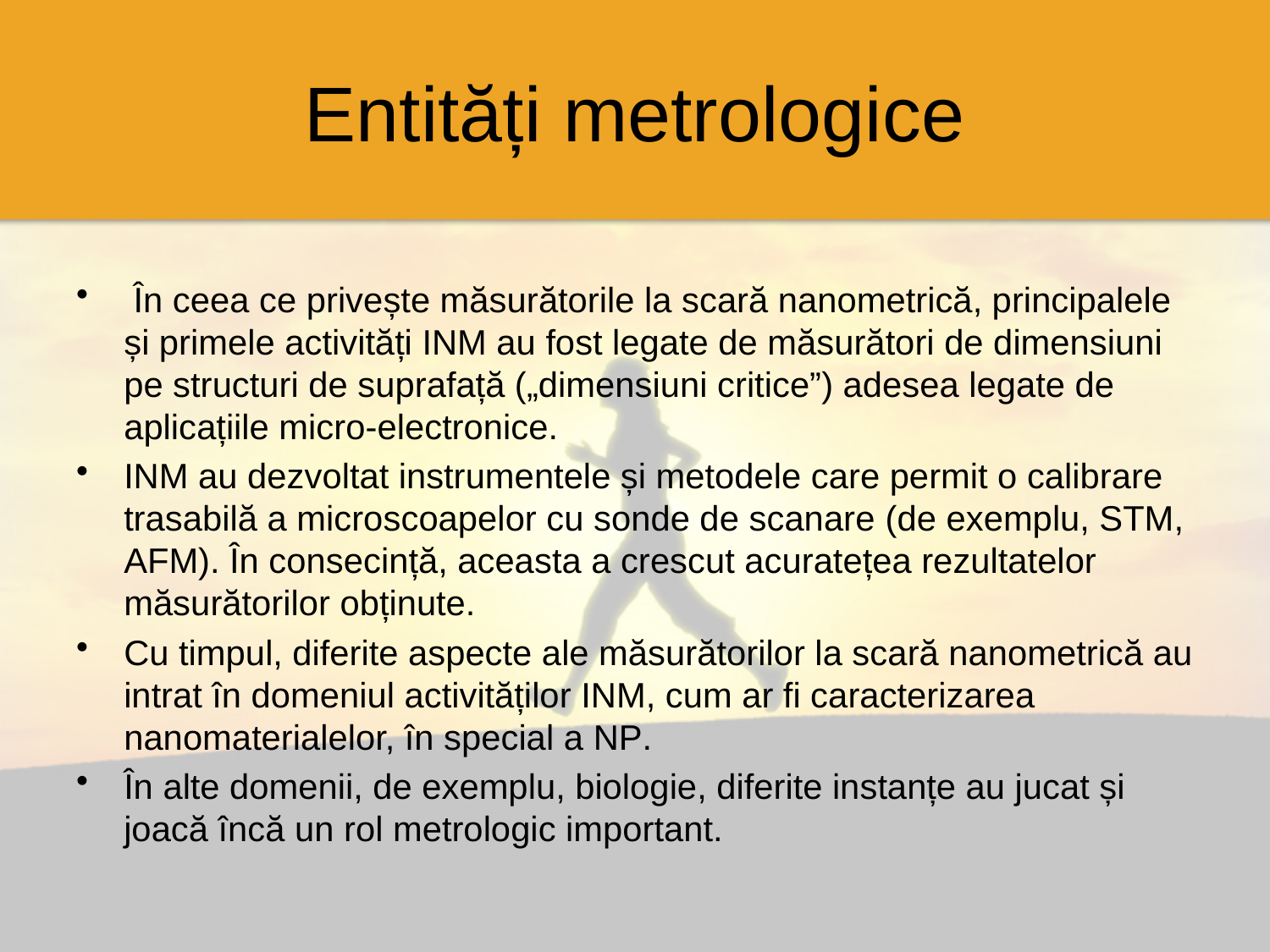

# Entități metrologice
 În ceea ce privește măsurătorile la scară nanometrică, principalele și primele activități INM au fost legate de măsurători de dimensiuni pe structuri de suprafață („dimensiuni critice”) adesea legate de aplicațiile micro-electronice.
INM au dezvoltat instrumentele și metodele care permit o calibrare trasabilă a microscoapelor cu sonde de scanare (de exemplu, STM, AFM). În consecință, aceasta a crescut acuratețea rezultatelor măsurătorilor obținute.
Cu timpul, diferite aspecte ale măsurătorilor la scară nanometrică au intrat în domeniul activităților INM, cum ar fi caracterizarea nanomaterialelor, în special a NP.
În alte domenii, de exemplu, biologie, diferite instanțe au jucat și joacă încă un rol metrologic important.